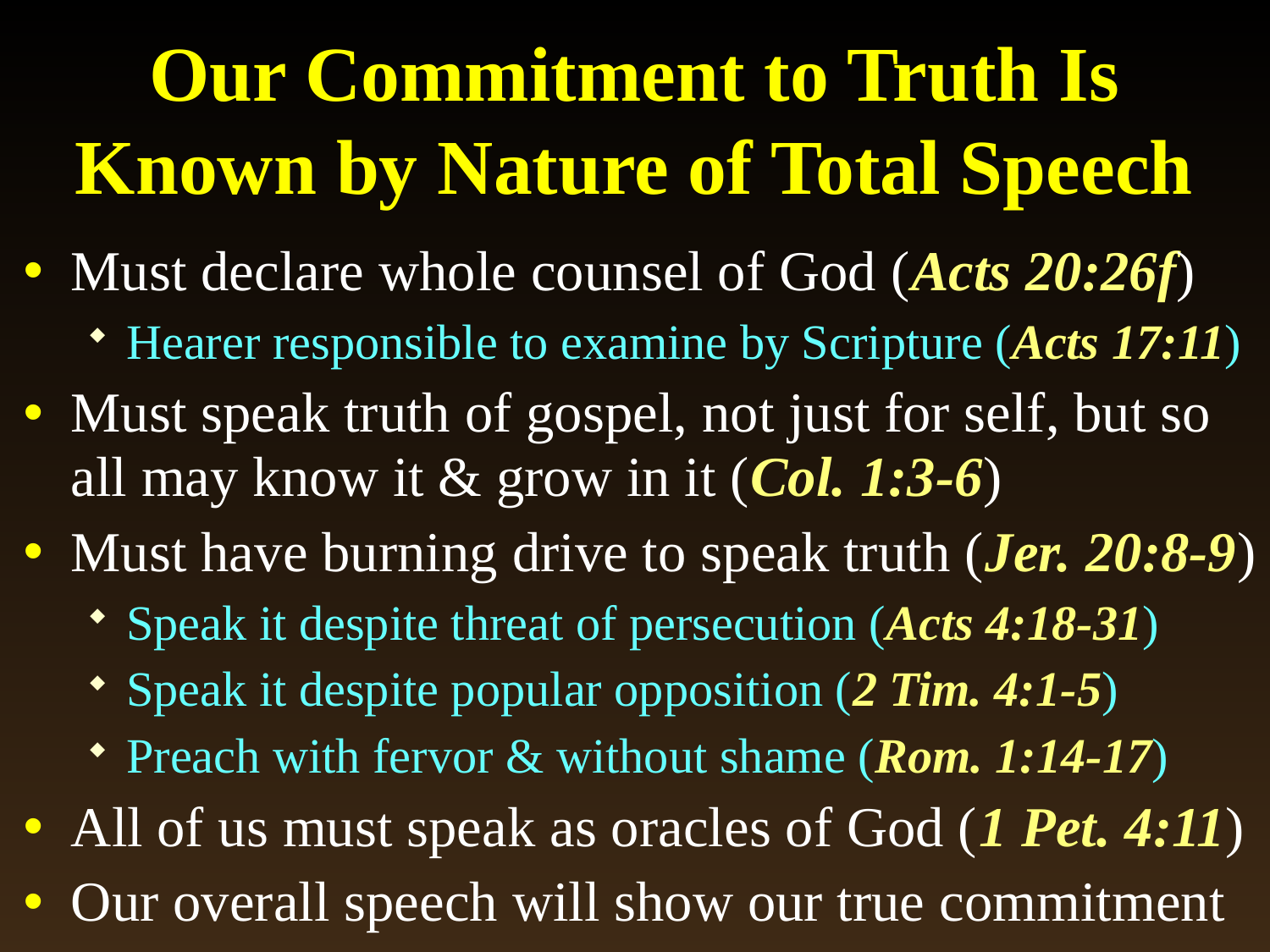

# Our Commitment to Truth Is Known by Nature of Total Speech
Must declare whole counsel of God (Acts 20:26f)
Hearer responsible to examine by Scripture (Acts 17:11)
Must speak truth of gospel, not just for self, but so all may know it & grow in it (Col. 1:3-6)
Must have burning drive to speak truth (Jer. 20:8-9)
Speak it despite threat of persecution (Acts 4:18-31)
Speak it despite popular opposition (2 Tim. 4:1-5)
Preach with fervor & without shame (Rom. 1:14-17)
All of us must speak as oracles of God (1 Pet. 4:11)
Our overall speech will show our true commitment